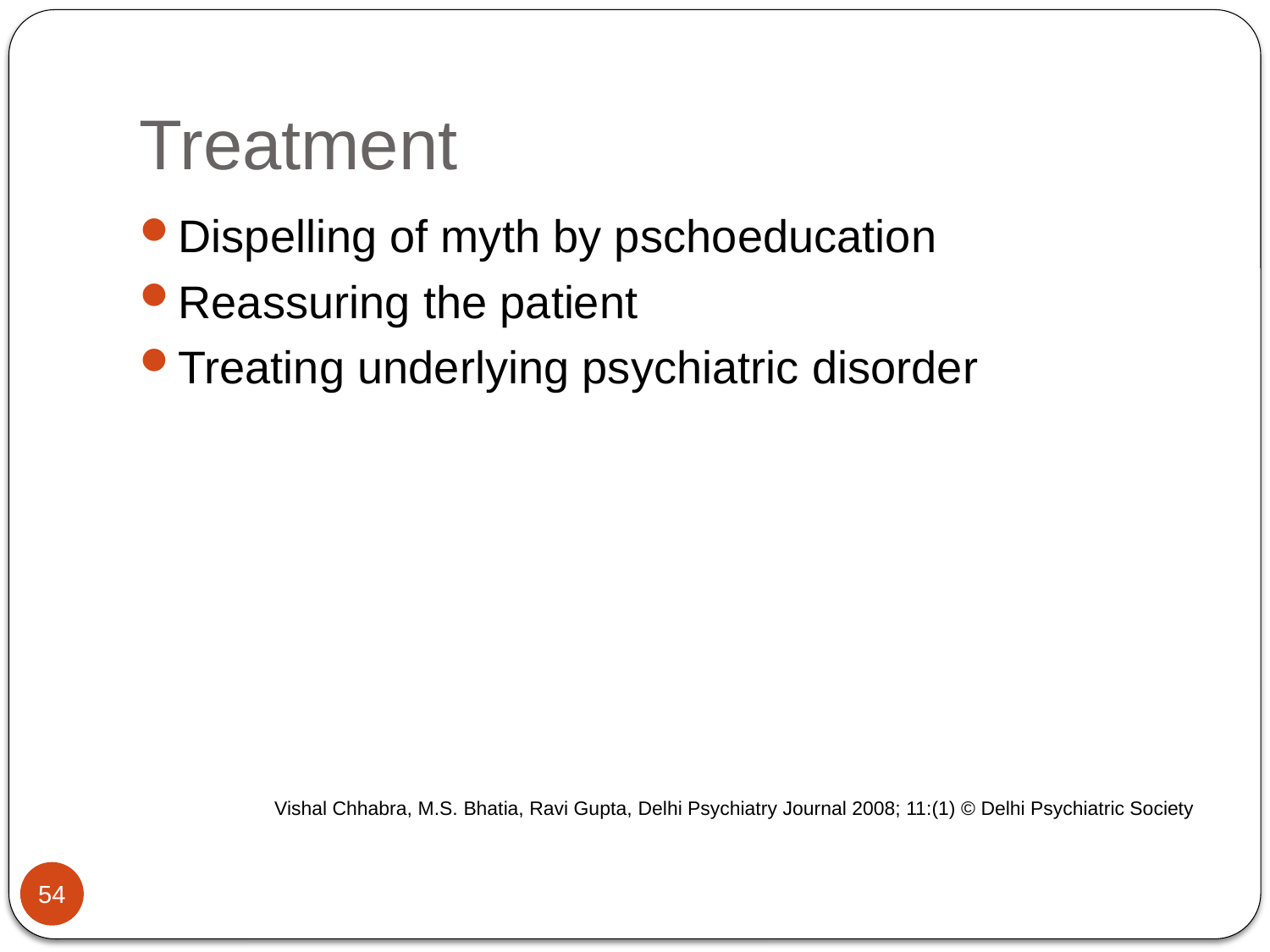

# Treatment
Dispelling of myth by pschoeducation
Reassuring the patient
Treating underlying psychiatric disorder

Vishal Chhabra, M.S. Bhatia, Ravi Gupta, Delhi Psychiatry Journal 2008; 11:(1) © Delhi Psychiatric Society

54